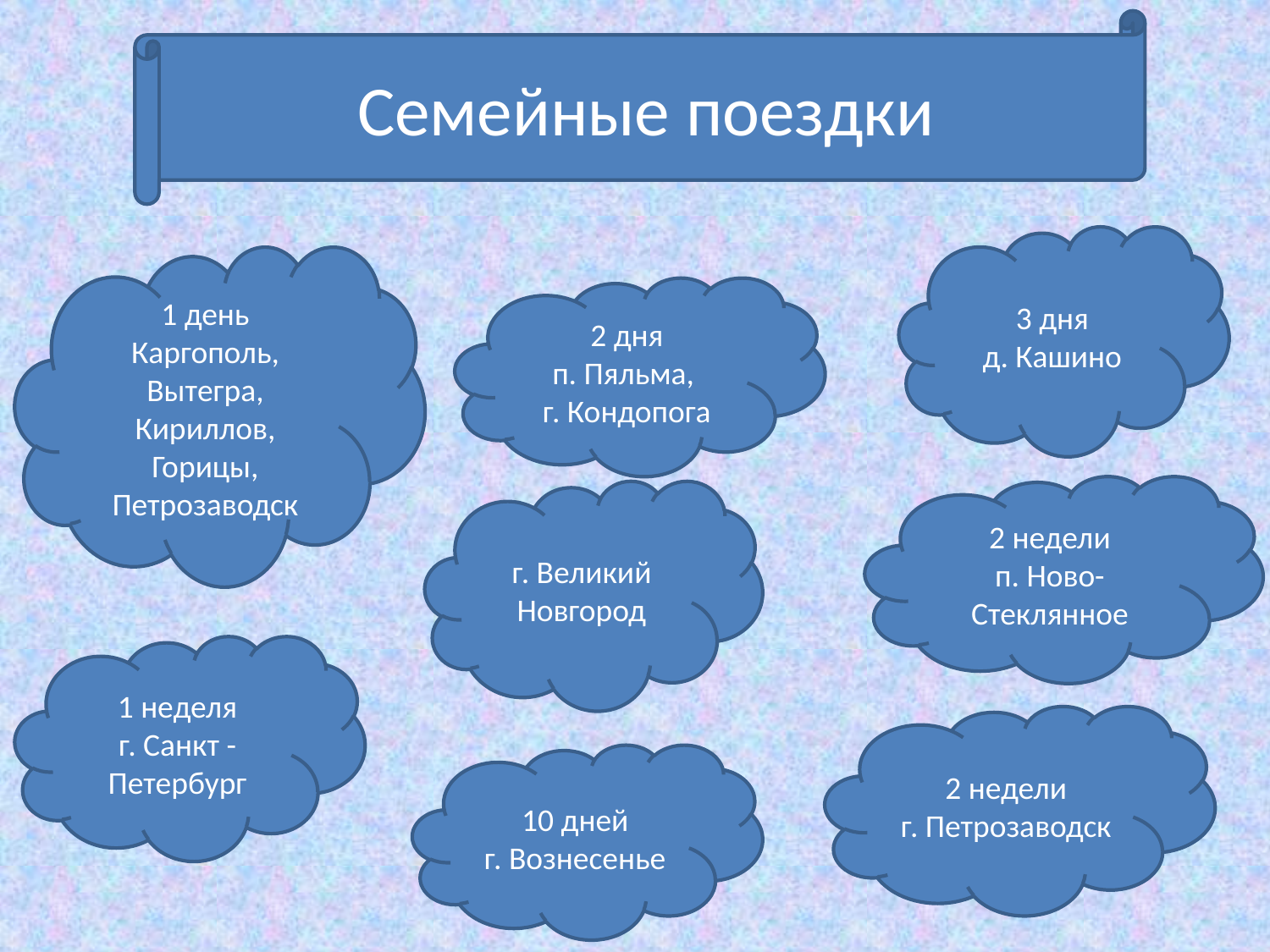

Семейные поездки
3 дня
д. Кашино
1 день
Каргополь, Вытегра,
Кириллов, Горицы, Петрозаводск
2 дня
п. Пяльма,
г. Кондопога
2 недели
п. Ново-Стеклянное
г. Великий Новгород
1 неделя
г. Санкт -Петербург
2 недели
г. Петрозаводск
10 дней
г. Вознесенье